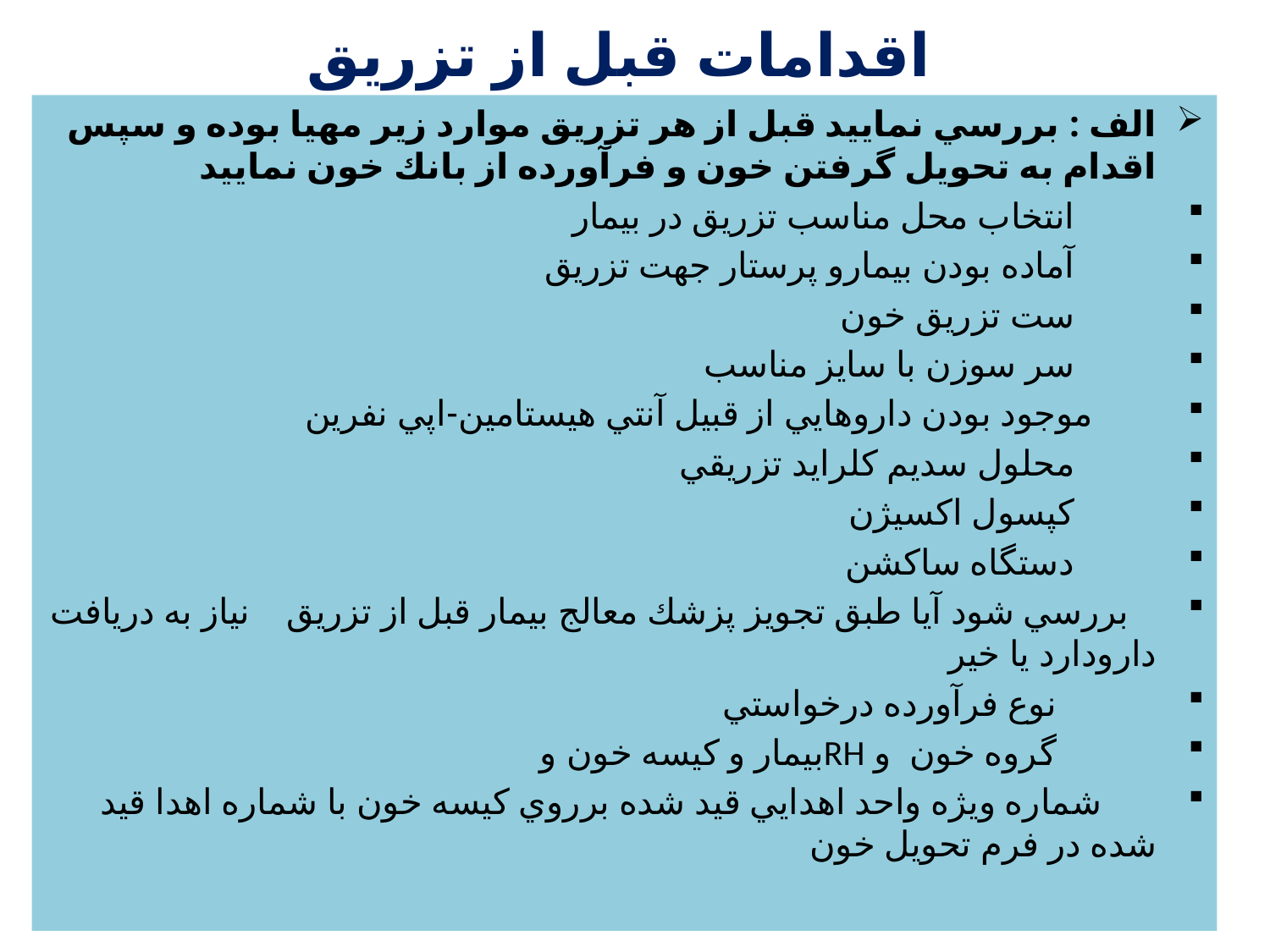

# اقدامات قبل از تزريق
الف : بررسي نماييد قبل از هر تزريق موارد زير مهيا بوده و سپس اقدام به تحويل گرفتن خون و فرآورده از بانك خون نماييد
         انتخاب محل مناسب تزريق در بيمار
         آماده بودن بيمارو پرستار جهت تزريق
         ست تزريق خون
         سر سوزن با سایز مناسب
       موجود بودن داروهايي از قبيل آنتي هيستامين-اپي نفرين
         محلول سديم كلرايد تزريقي
         كپسول اكسيژن
         دستگاه ساكشن
   بررسي شود آيا طبق تجويز پزشك معالج بيمار قبل از تزريق    نياز به دريافت دارودارد يا خير
           نوع فرآورده درخواستي
           گروه خون  و RHبيمار و كيسه خون و
      شماره ويژه واحد اهدايي قيد شده برروي كيسه خون با شماره اهدا قيد شده در فرم تحويل خون